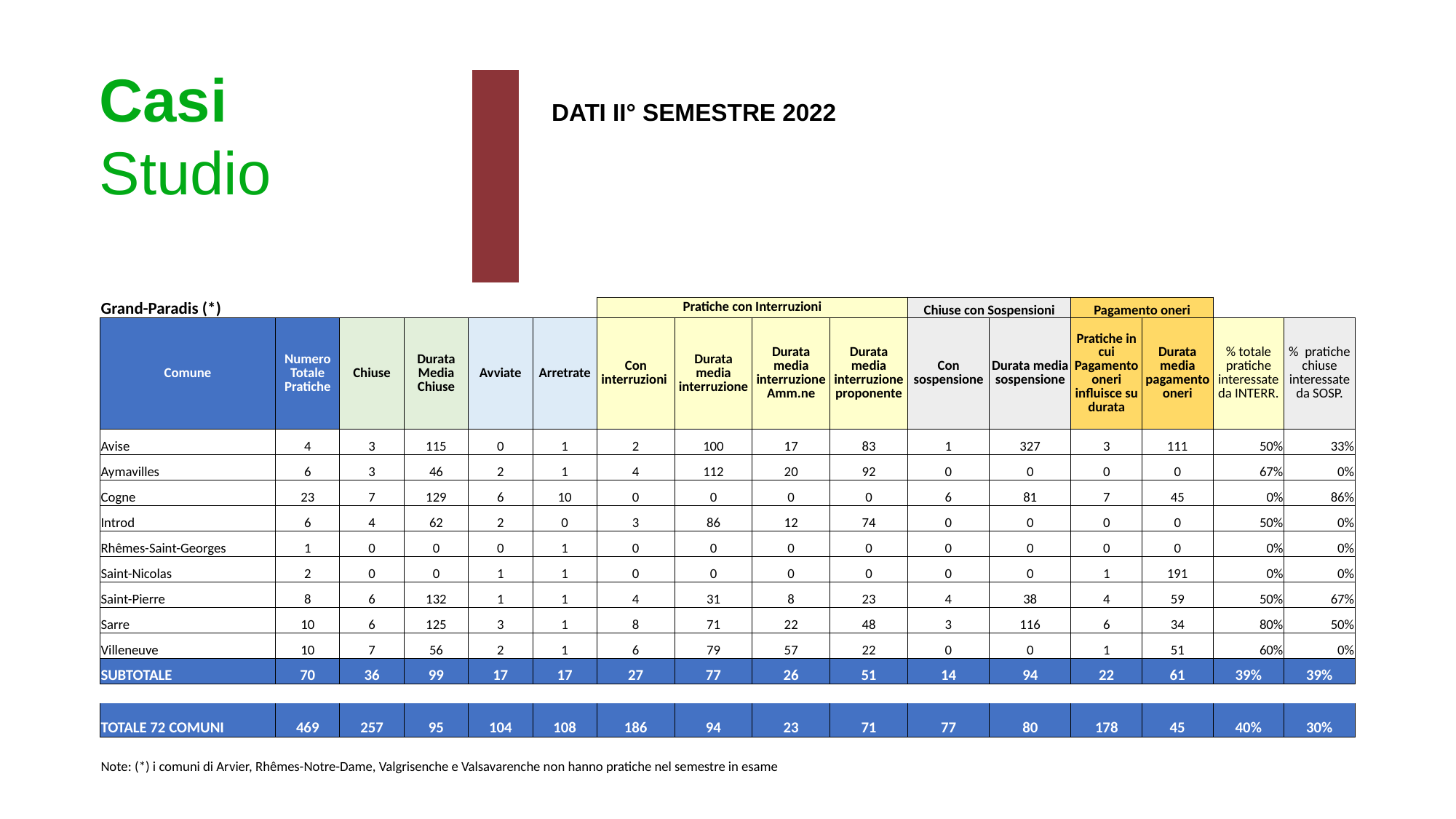

Casi
Studio

DATI II° SEMESTRE 2022
| Grand-Paradis (\*) |  |  |  |  |  | Pratiche con Interruzioni |  |  |  | Chiuse con Sospensioni |  | Pagamento oneri |  |  |  |
| --- | --- | --- | --- | --- | --- | --- | --- | --- | --- | --- | --- | --- | --- | --- | --- |
| Comune | Numero Totale Pratiche | Chiuse | Durata Media Chiuse | Avviate | Arretrate | Con interruzioni | Durata media interruzione | Durata media interruzione Amm.ne | Durata media interruzione proponente | Con sospensione | Durata media sospensione | Pratiche in cui Pagamento oneri influisce su durata | Durata media pagamento oneri | % totale pratiche interessate da INTERR. | % pratiche chiuse interessate da SOSP. |
| Avise | 4 | 3 | 115 | 0 | 1 | 2 | 100 | 17 | 83 | 1 | 327 | 3 | 111 | 50% | 33% |
| Aymavilles | 6 | 3 | 46 | 2 | 1 | 4 | 112 | 20 | 92 | 0 | 0 | 0 | 0 | 67% | 0% |
| Cogne | 23 | 7 | 129 | 6 | 10 | 0 | 0 | 0 | 0 | 6 | 81 | 7 | 45 | 0% | 86% |
| Introd | 6 | 4 | 62 | 2 | 0 | 3 | 86 | 12 | 74 | 0 | 0 | 0 | 0 | 50% | 0% |
| Rhêmes-Saint-Georges | 1 | 0 | 0 | 0 | 1 | 0 | 0 | 0 | 0 | 0 | 0 | 0 | 0 | 0% | 0% |
| Saint-Nicolas | 2 | 0 | 0 | 1 | 1 | 0 | 0 | 0 | 0 | 0 | 0 | 1 | 191 | 0% | 0% |
| Saint-Pierre | 8 | 6 | 132 | 1 | 1 | 4 | 31 | 8 | 23 | 4 | 38 | 4 | 59 | 50% | 67% |
| Sarre | 10 | 6 | 125 | 3 | 1 | 8 | 71 | 22 | 48 | 3 | 116 | 6 | 34 | 80% | 50% |
| Villeneuve | 10 | 7 | 56 | 2 | 1 | 6 | 79 | 57 | 22 | 0 | 0 | 1 | 51 | 60% | 0% |
| SUBTOTALE | 70 | 36 | 99 | 17 | 17 | 27 | 77 | 26 | 51 | 14 | 94 | 22 | 61 | 39% | 39% |
|  |  |  |  |  |  |  |  |  |  |  |  |  |  |  |  |
| TOTALE 72 COMUNI | 469 | 257 | 95 | 104 | 108 | 186 | 94 | 23 | 71 | 77 | 80 | 178 | 45 | 40% | 30% |
|  |  |  |  |  |  |  |  |  |  |  |  |  |  |  |  |
| Note: (\*) i comuni di Arvier, Rhêmes-Notre-Dame, Valgrisenche e Valsavarenche non hanno pratiche nel semestre in esame |  |  |  |  |  |  |  |  |  |  |  |  |  |  |  |